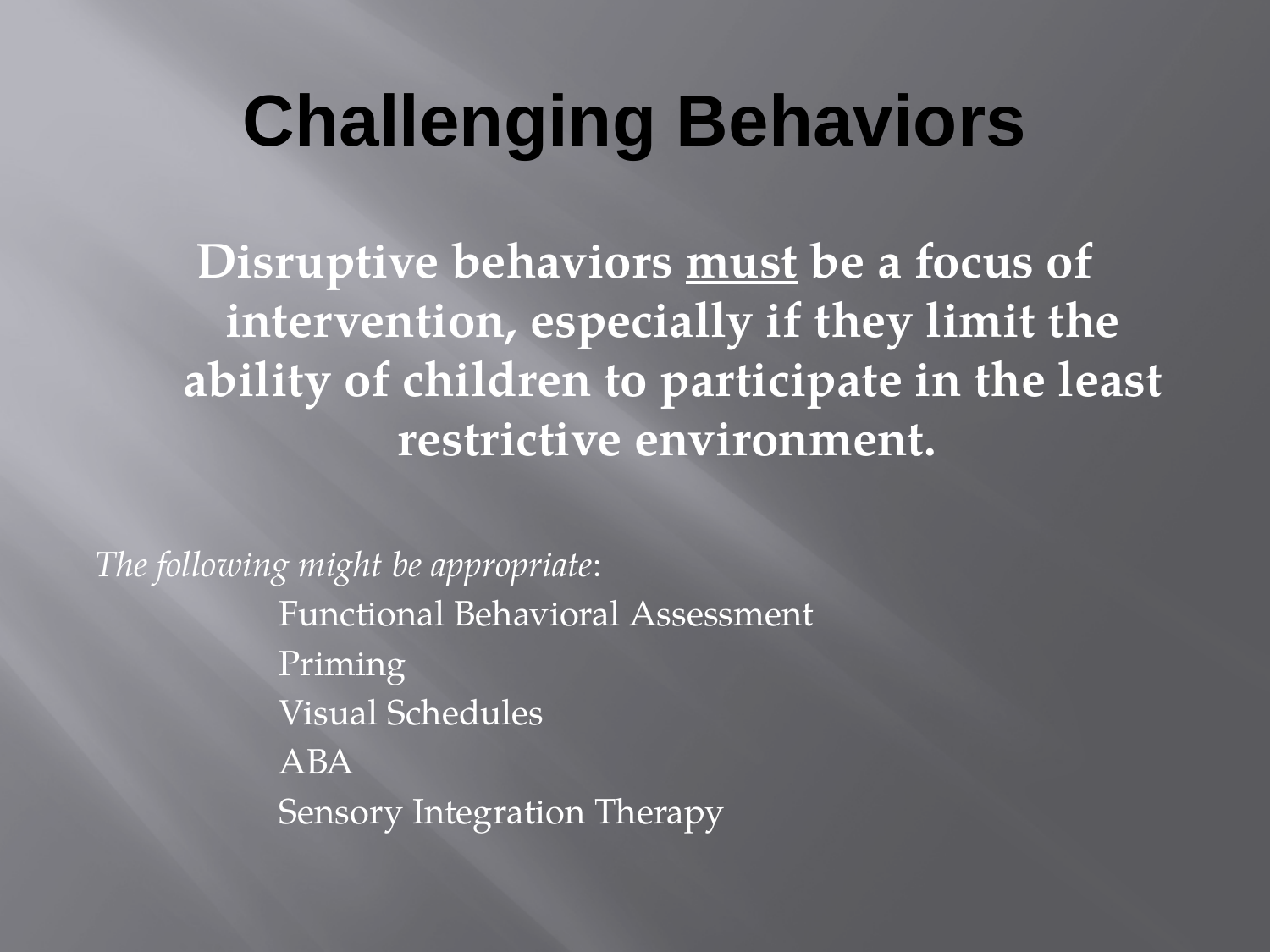

# Challenging Behaviors
Disruptive behaviors must be a focus of intervention, especially if they limit the ability of children to participate in the least restrictive environment.

The following might be appropriate:
		Functional Behavioral Assessment
		Priming
		Visual Schedules
		ABA
		Sensory Integration Therapy